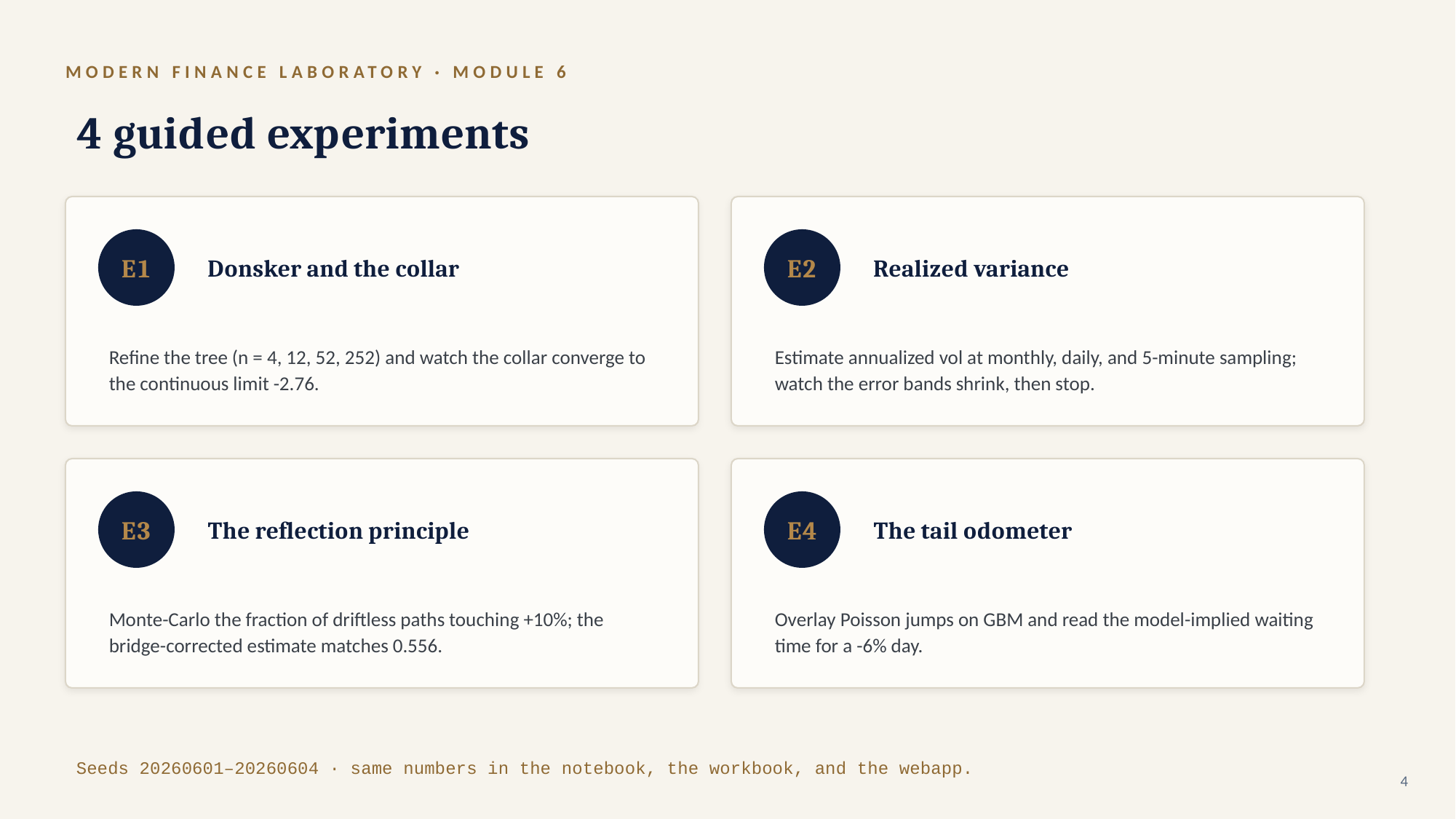

MODERN FINANCE LABORATORY · MODULE 6
4 guided experiments

E1
Donsker and the collar

E2
Realized variance
Refine the tree (n = 4, 12, 52, 252) and watch the collar converge to the continuous limit -2.76.
Estimate annualized vol at monthly, daily, and 5-minute sampling; watch the error bands shrink, then stop.

E3
The reflection principle

E4
The tail odometer
Monte-Carlo the fraction of driftless paths touching +10%; the bridge-corrected estimate matches 0.556.
Overlay Poisson jumps on GBM and read the model-implied waiting time for a -6% day.
Seeds 20260601–20260604 · same numbers in the notebook, the workbook, and the webapp.
4